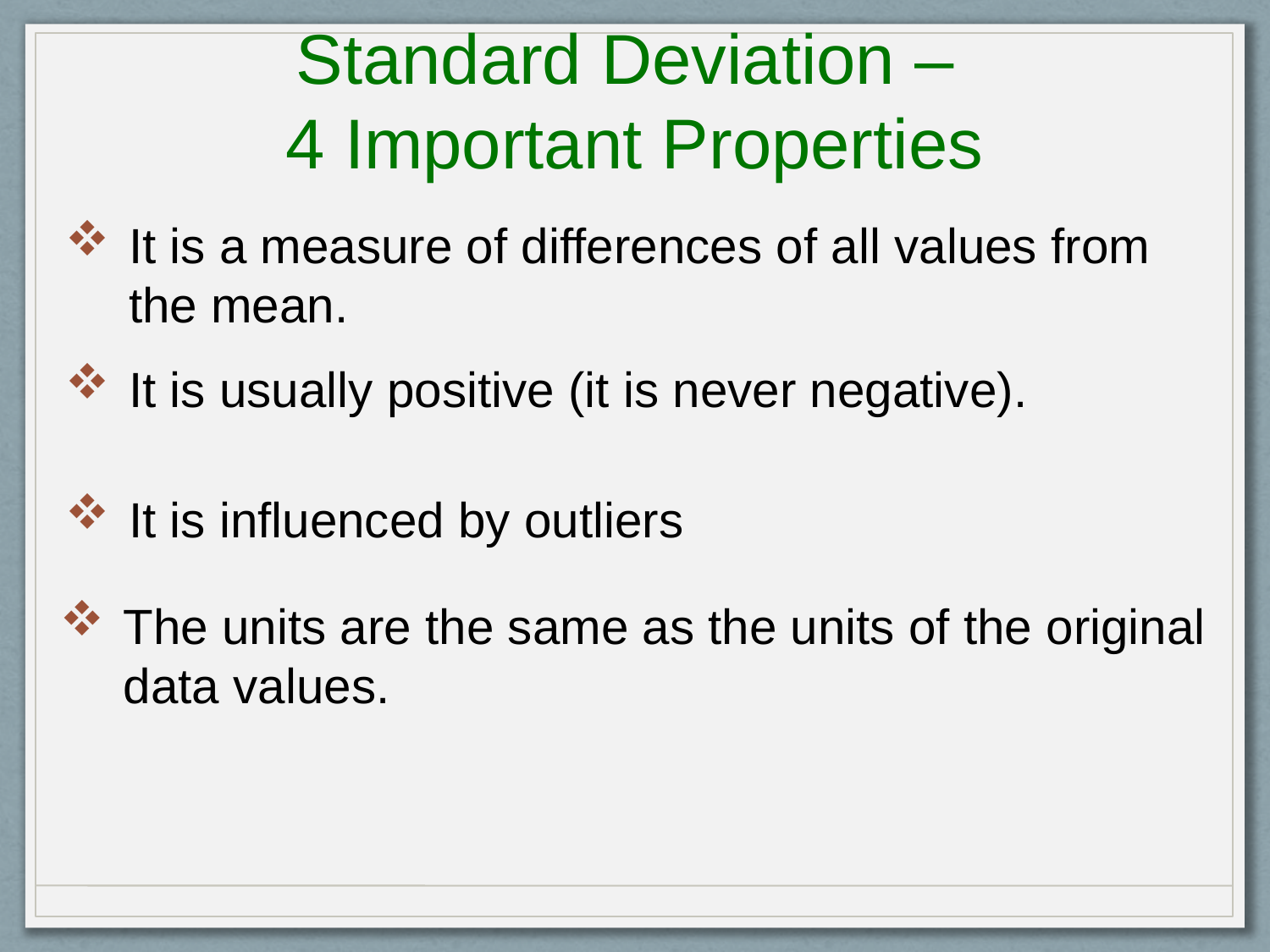

Standard Deviation –
4 Important Properties
It is a measure of differences of all values from the mean.
It is usually positive (it is never negative).
It is influenced by outliers
The units are the same as the units of the original data values.